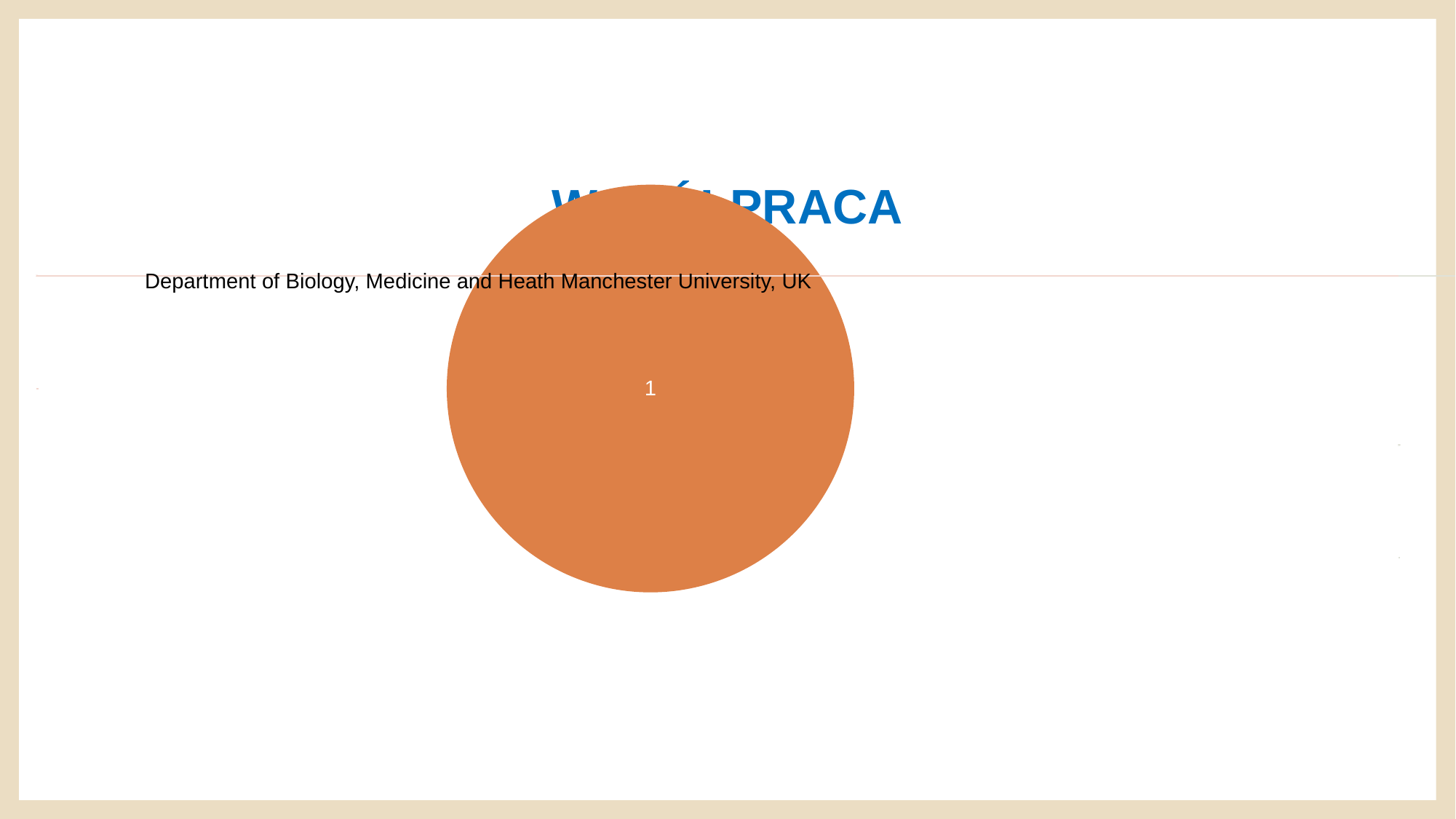

# WSPÓŁPRACA

Department of Biology, Medicine and Heath Manchester University, UK
1